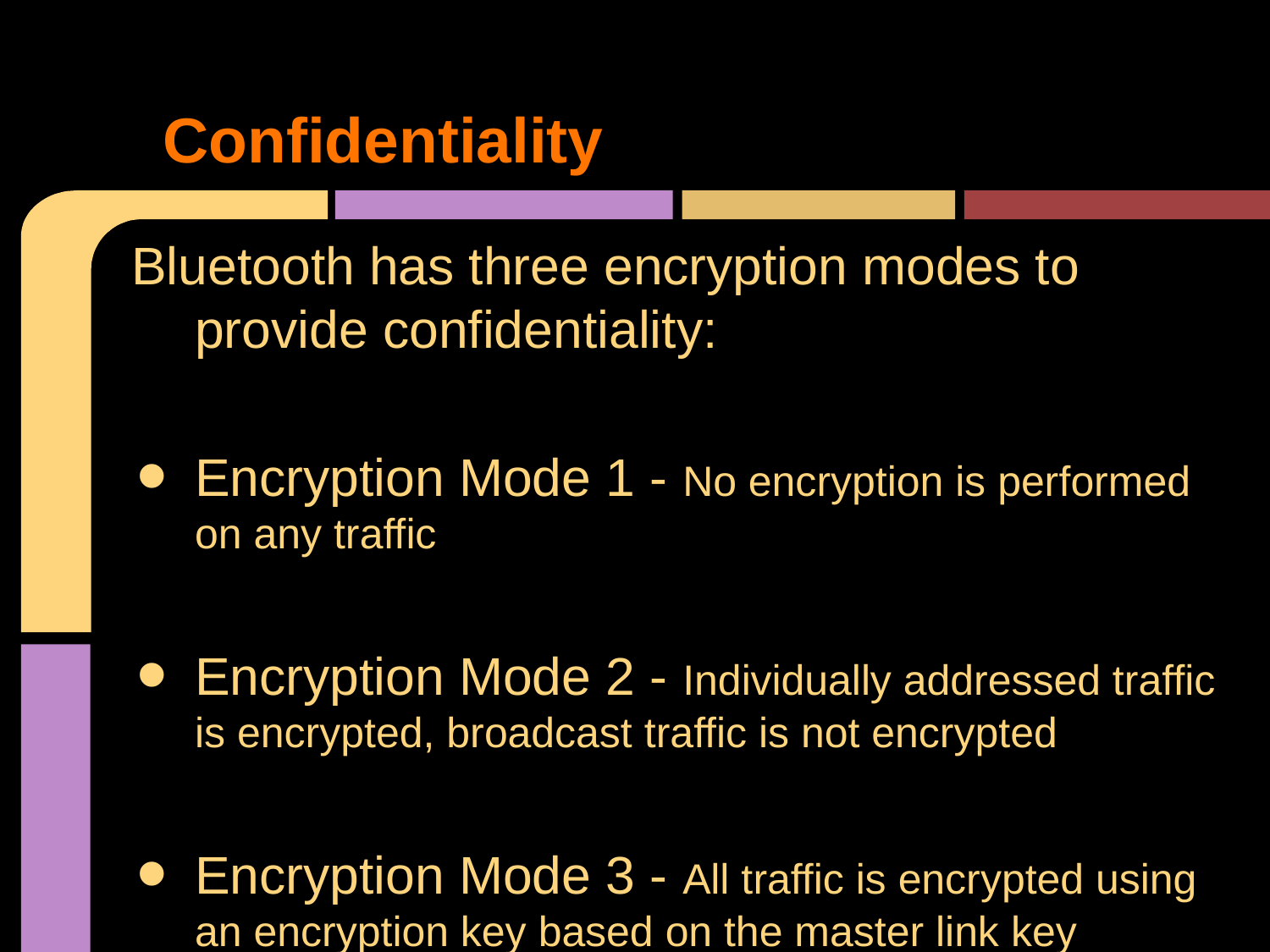

# Confidentiality
Bluetooth has three encryption modes to provide confidentiality:

Encryption Mode 1 - No encryption is performed on any traffic

Encryption Mode 2 - Individually addressed traffic is encrypted, broadcast traffic is not encrypted

Encryption Mode 3 - All traffic is encrypted using an encryption key based on the master link key